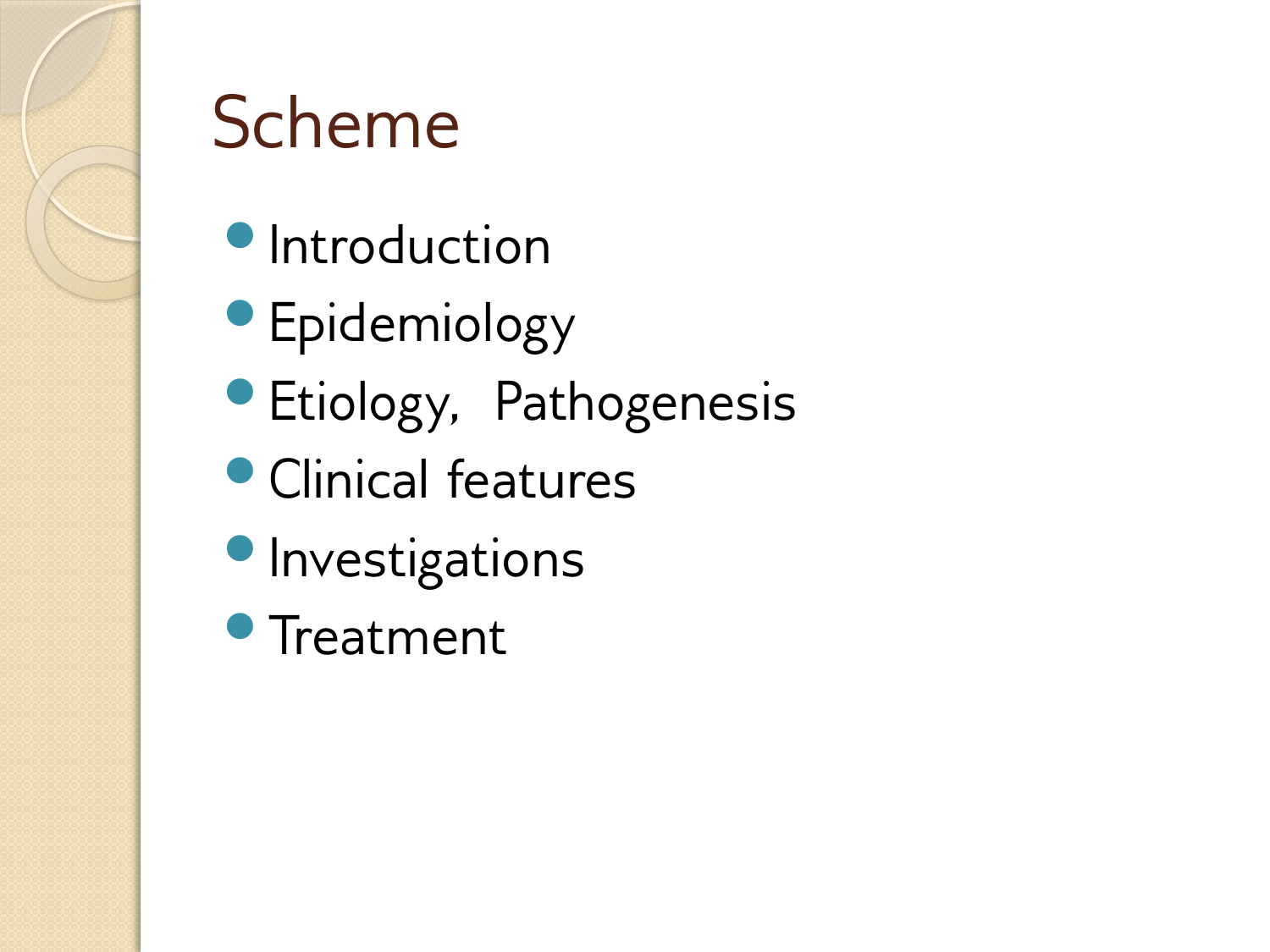

# Scheme
Introduction
Epidemiology
Etiology,  Pathogenesis
Clinical features
Investigations
Treatment